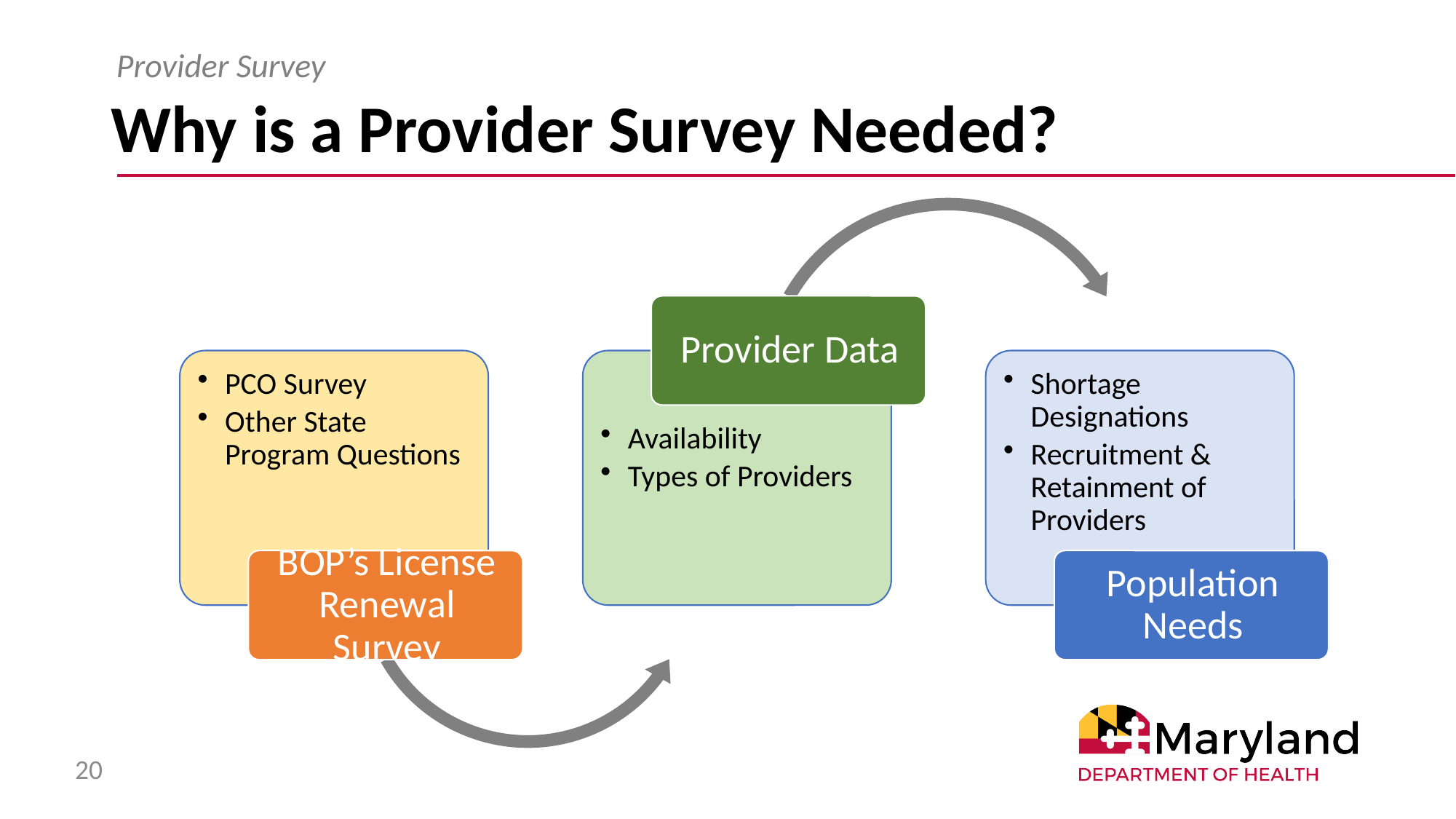

Provider Survey
# Why is a Provider Survey Needed?
PCO Survey
Other State Program Questions
BOP’s License Renewal Survey
Availability
Types of Providers
Provider Data
Shortage Designations
Recruitment & Retainment of Providers
Population Needs
20